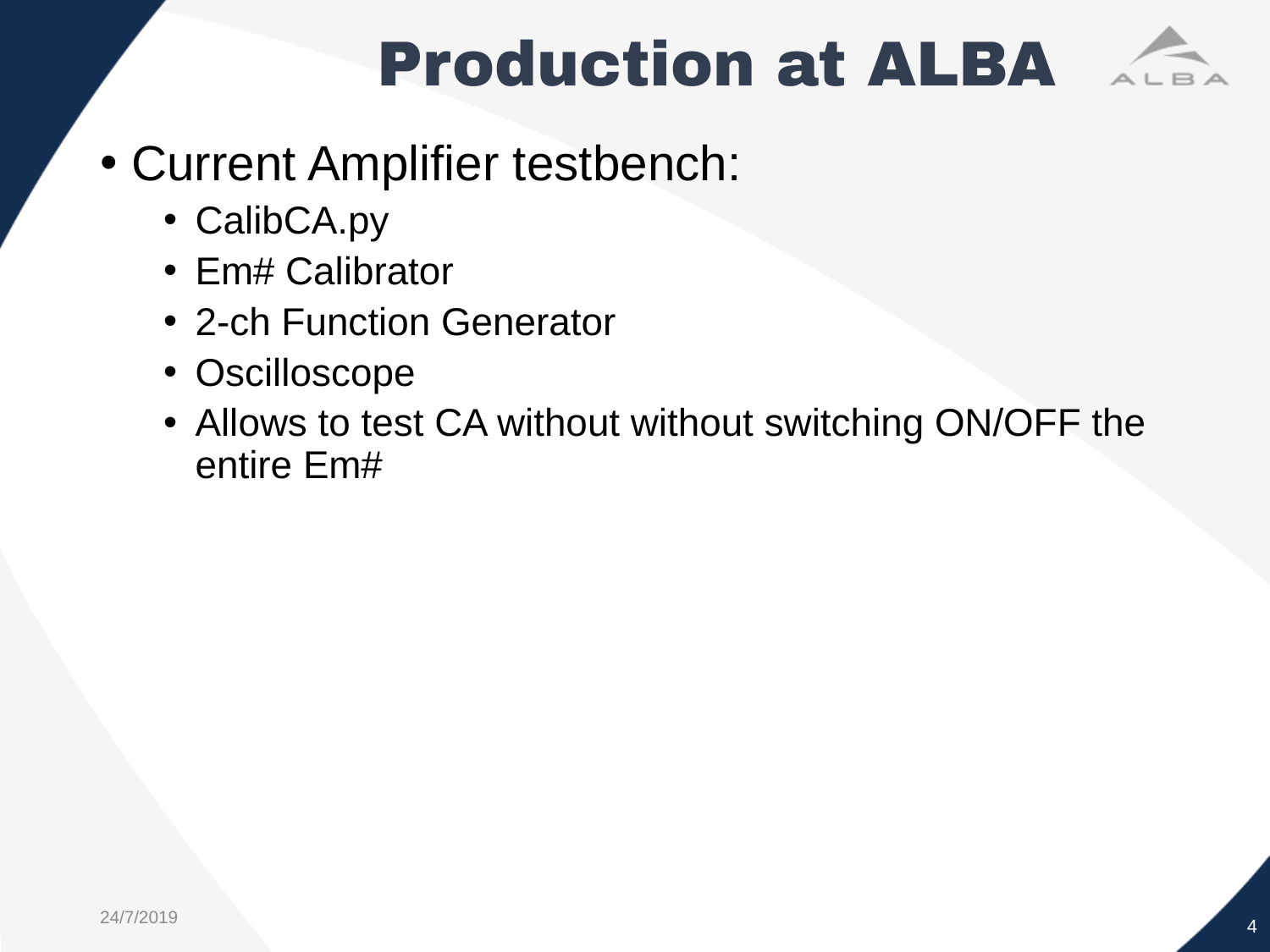

# Production at ALBA
Current Amplifier testbench:
CalibCA.py
Em# Calibrator
2-ch Function Generator
Oscilloscope
Allows to test CA without without switching ON/OFF the entire Em#

4
24/7/2019